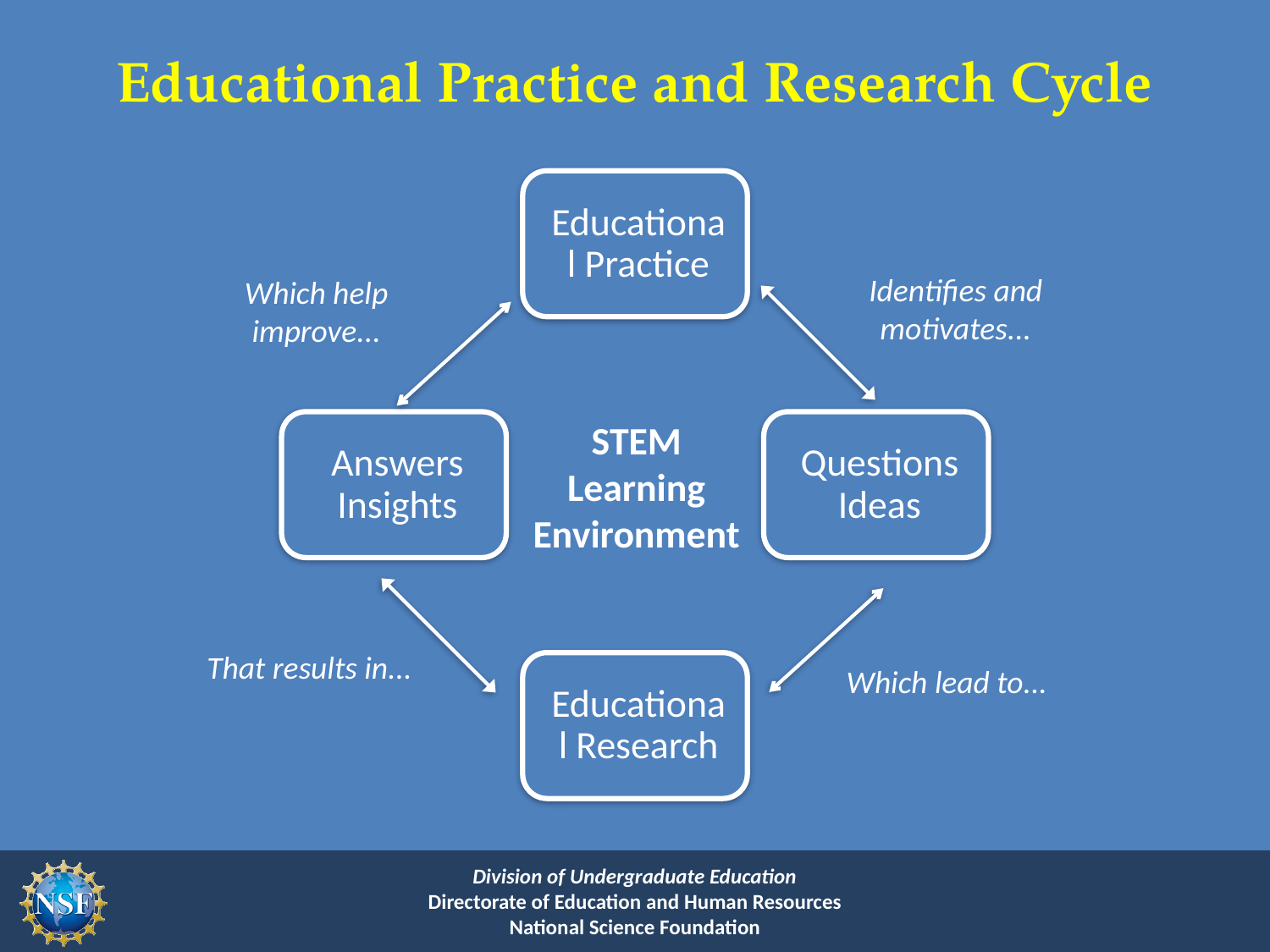

# Educational Practice and Research Cycle
Educational Practice
Questions Ideas
Educational Research
Answers Insights
Identifies and motivates...
Which help improve...
STEM Learning Environment
That results in...
Which lead to...